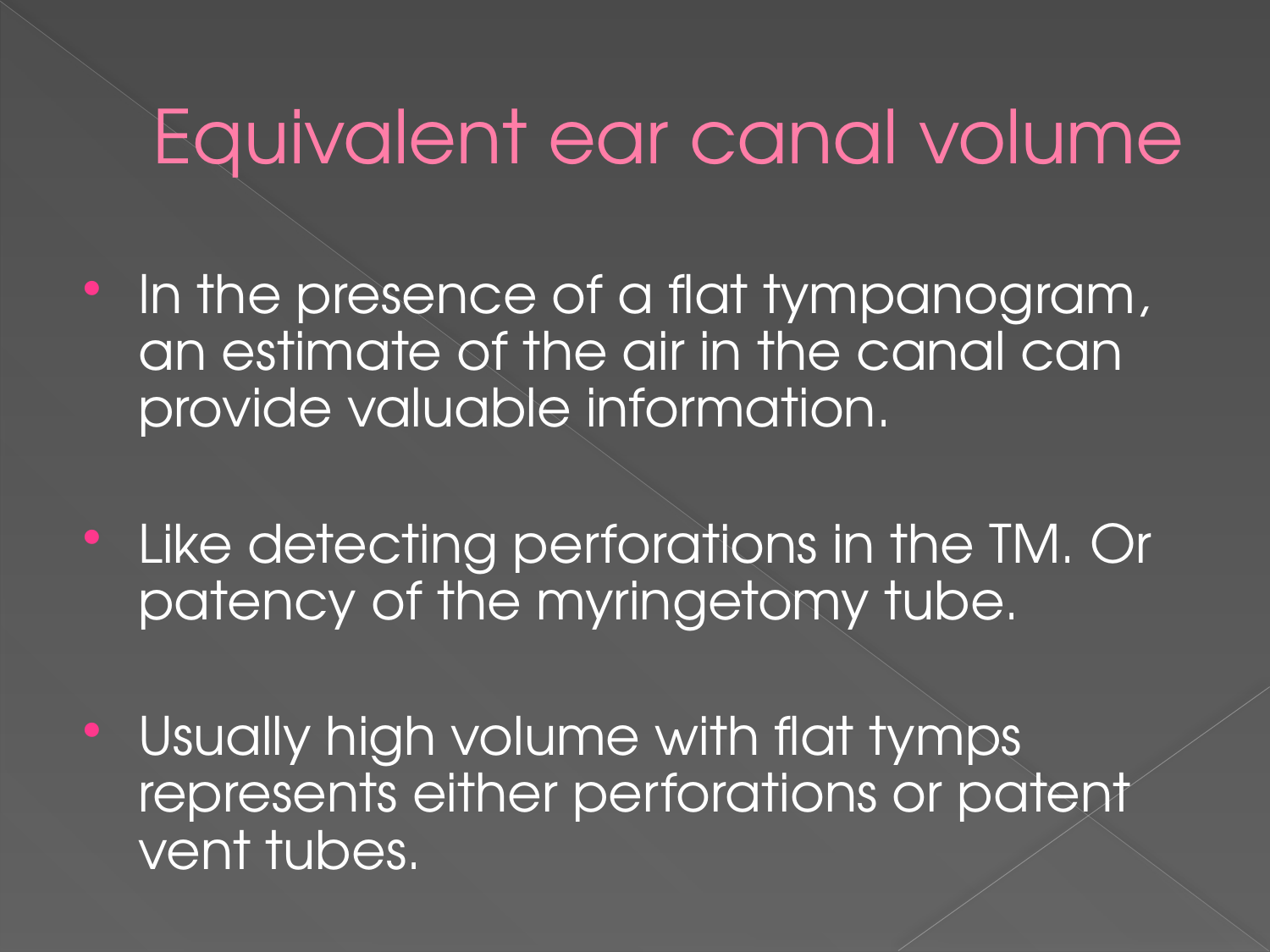

# Equivalent ear canal volume
In the presence of a flat tympanogram, an estimate of the air in the canal can provide valuable information.

Like detecting perforations in the TM. Or patency of the myringetomy tube.

Usually high volume with flat tymps represents either perforations or patent vent tubes.